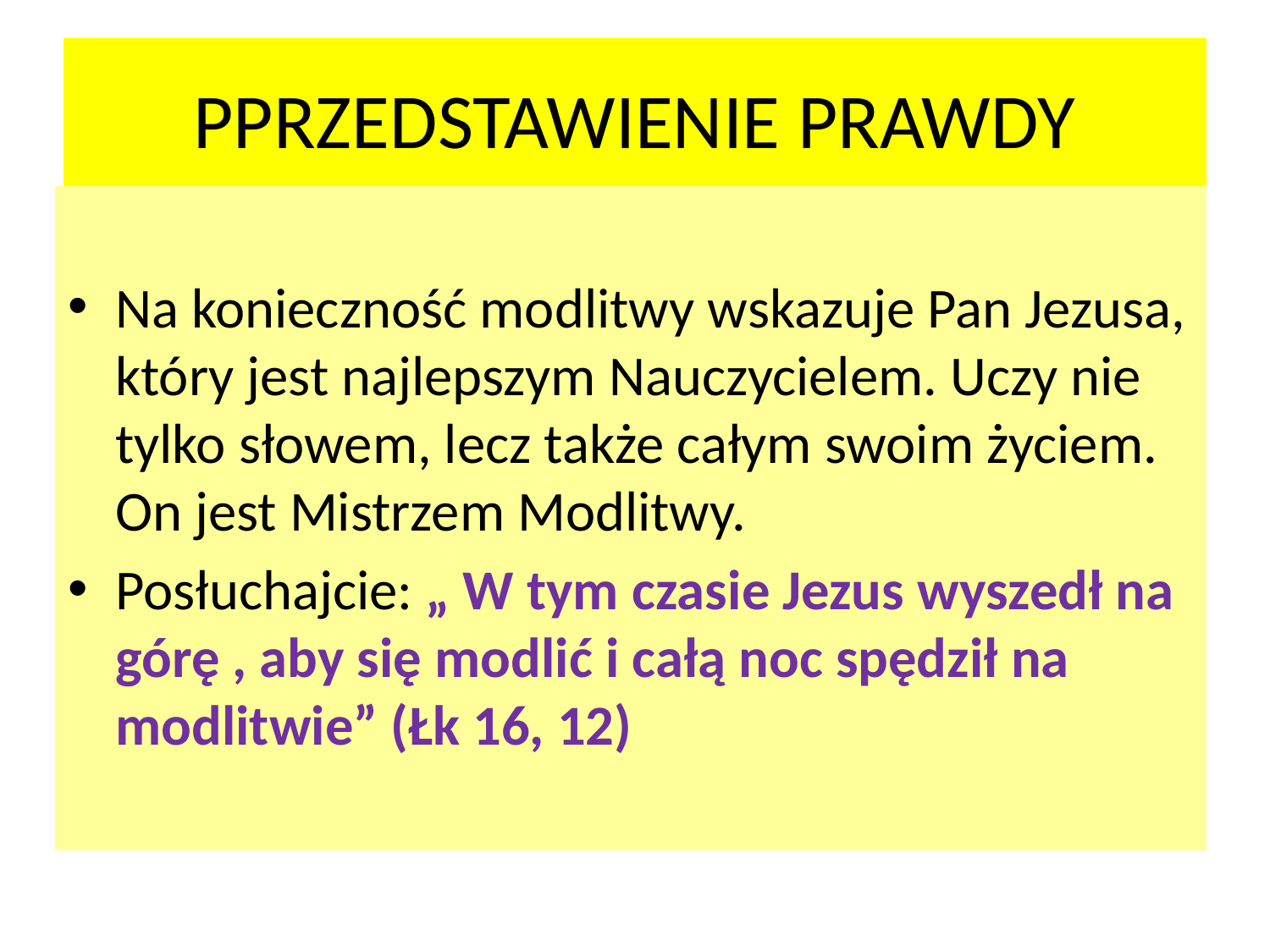

# PPRZEDSTAWIENIE PRAWDY

Na konieczność modlitwy wskazuje Pan Jezusa, który jest najlepszym Nauczycielem. Uczy nie tylko słowem, lecz także całym swoim życiem. On jest Mistrzem Modlitwy.
Posłuchajcie: „ W tym czasie Jezus wyszedł na górę , aby się modlić i całą noc spędził na modlitwie” (Łk 16, 12)